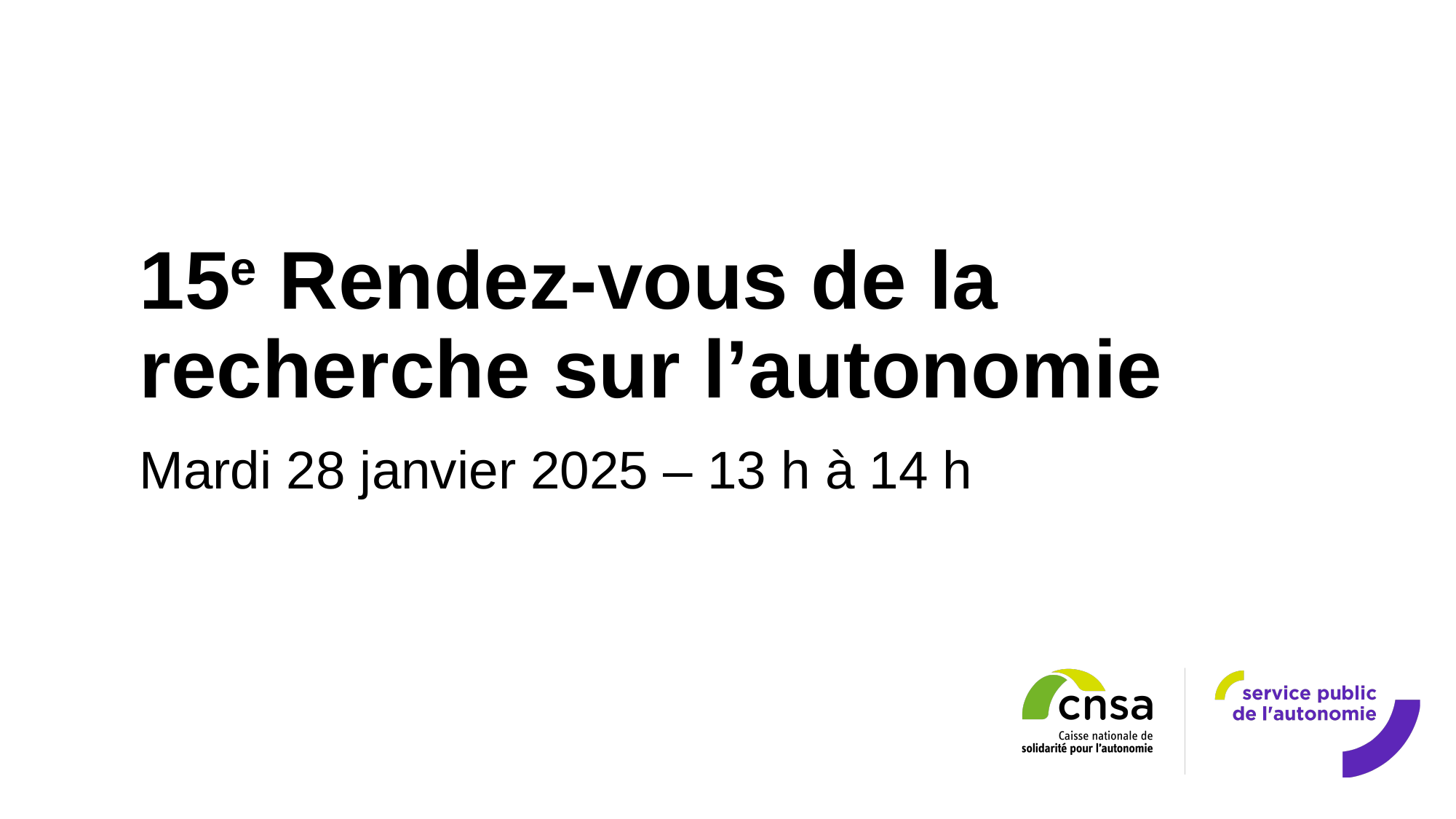

15e Rendez-vous de la recherche sur l’autonomie

Mardi 28 janvier 2025 – 13 h à 14 h